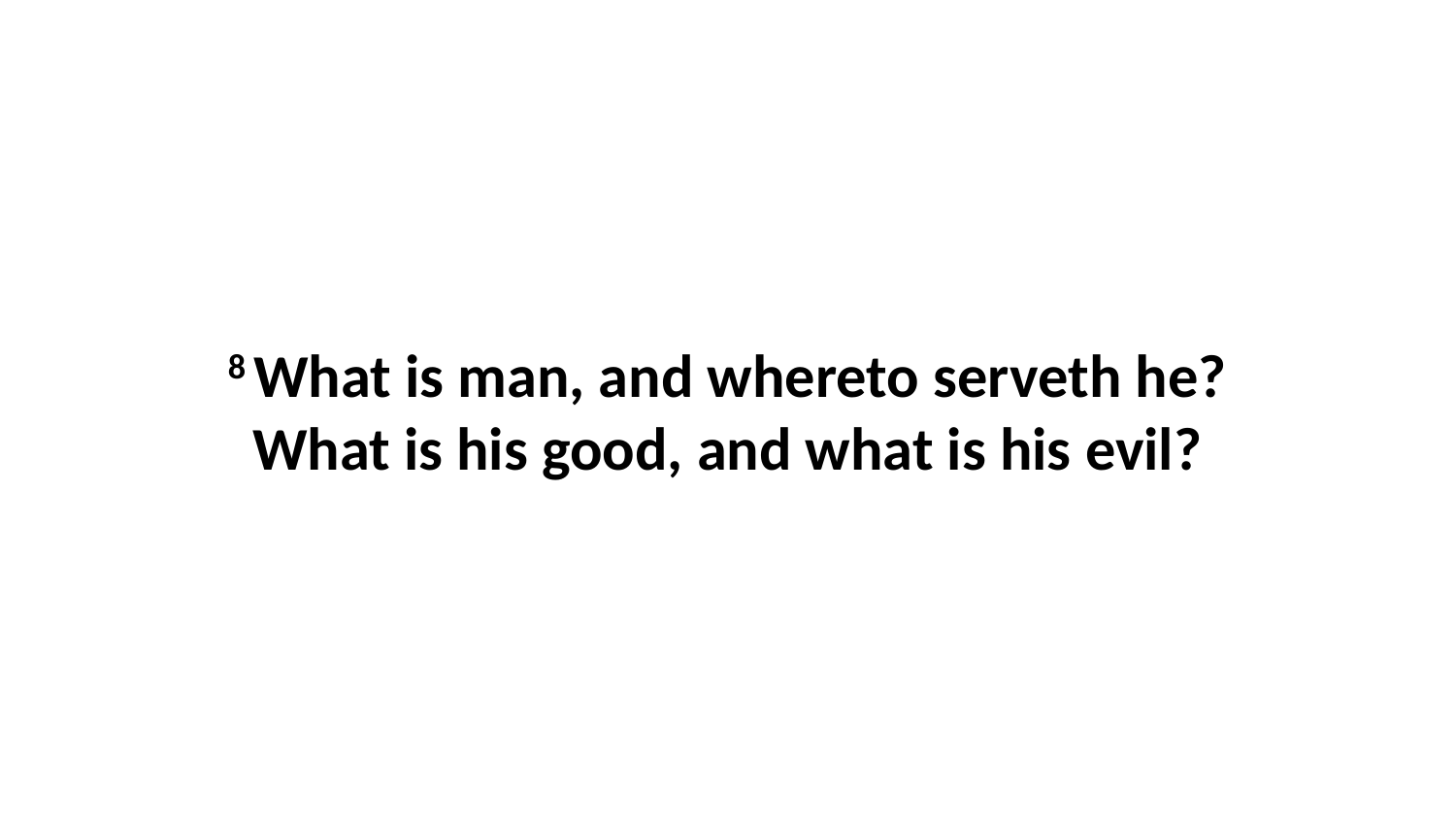

8 What is man, and whereto serveth he?What is his good, and what is his evil?